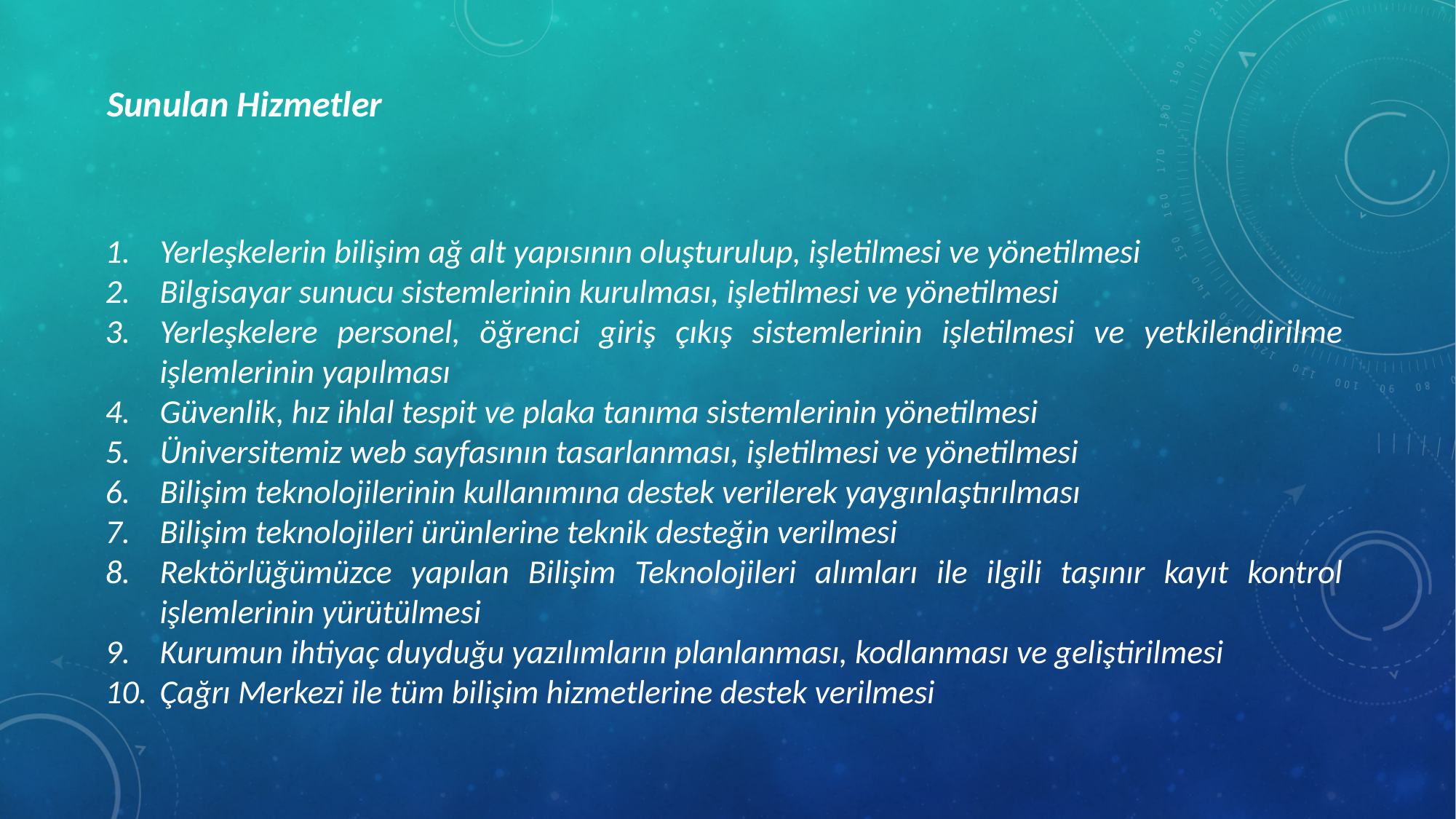

Sunulan Hizmetler
Yerleşkelerin bilişim ağ alt yapısının oluşturulup, işletilmesi ve yönetilmesi
Bilgisayar sunucu sistemlerinin kurulması, işletilmesi ve yönetilmesi
Yerleşkelere personel, öğrenci giriş çıkış sistemlerinin işletilmesi ve yetkilendirilme işlemlerinin yapılması
Güvenlik, hız ihlal tespit ve plaka tanıma sistemlerinin yönetilmesi
Üniversitemiz web sayfasının tasarlanması, işletilmesi ve yönetilmesi
Bilişim teknolojilerinin kullanımına destek verilerek yaygınlaştırılması
Bilişim teknolojileri ürünlerine teknik desteğin verilmesi
Rektörlüğümüzce yapılan Bilişim Teknolojileri alımları ile ilgili taşınır kayıt kontrol işlemlerinin yürütülmesi
Kurumun ihtiyaç duyduğu yazılımların planlanması, kodlanması ve geliştirilmesi
Çağrı Merkezi ile tüm bilişim hizmetlerine destek verilmesi